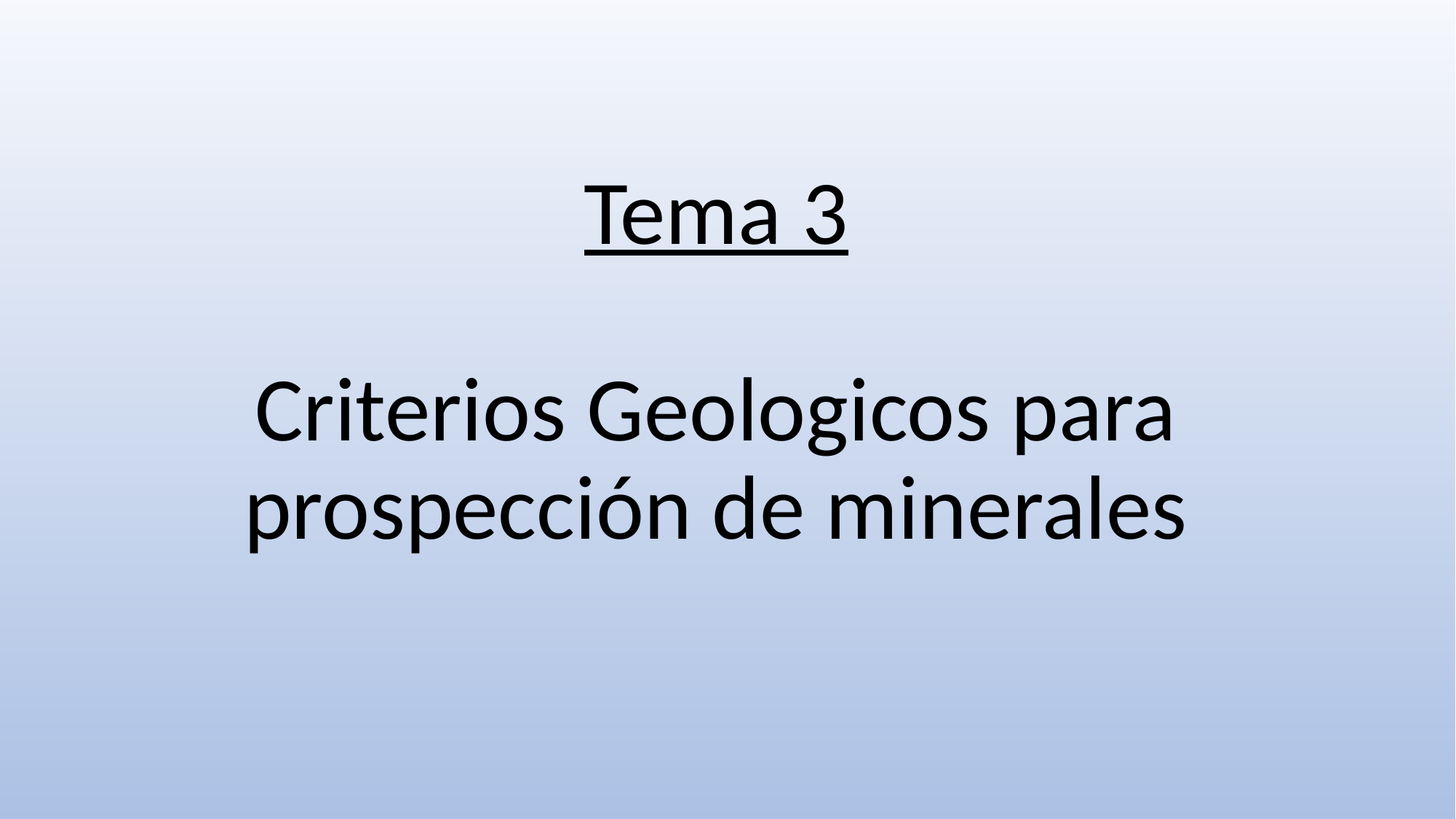

# Tema 3 Criterios Geologicos para prospección de minerales